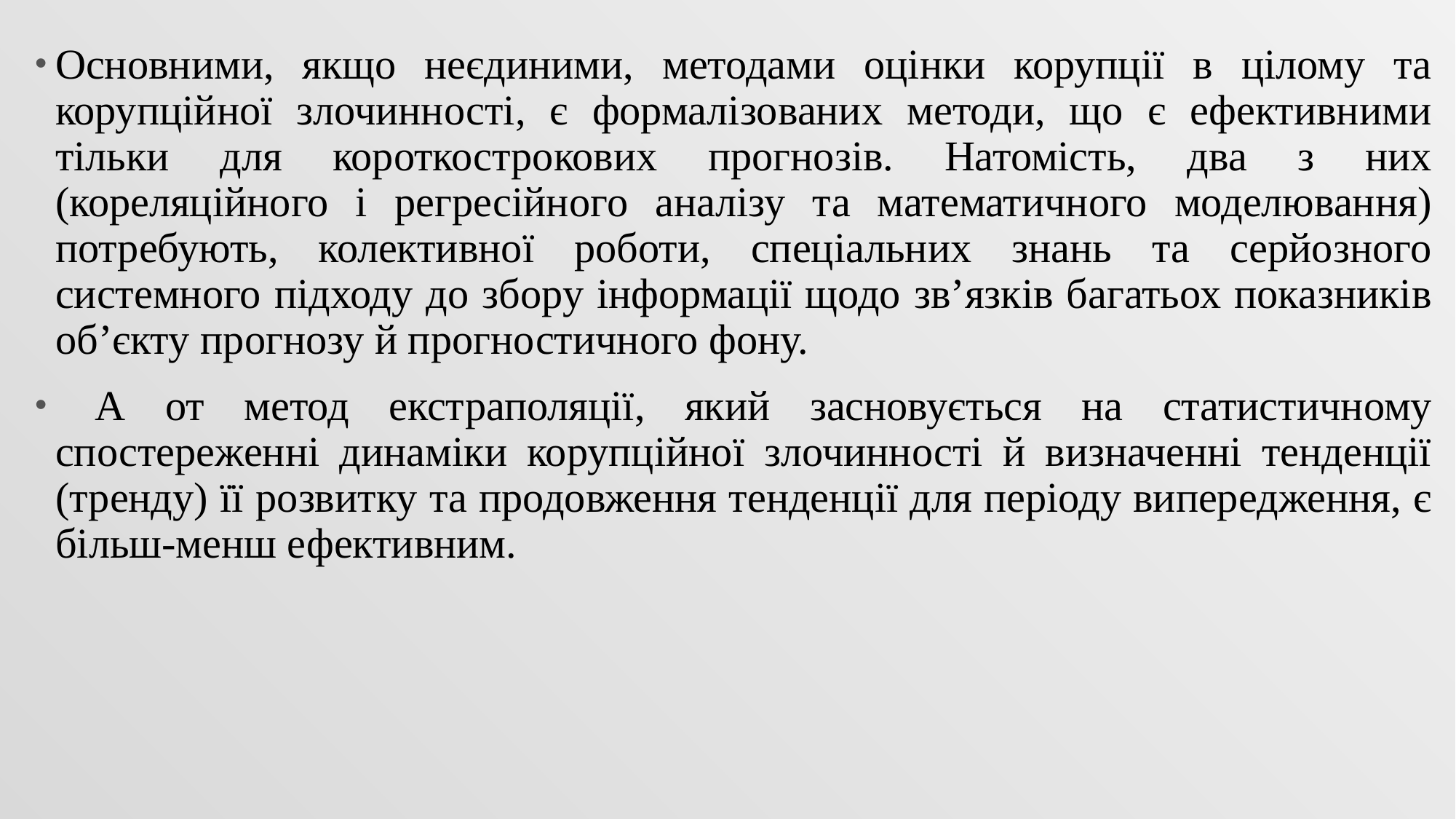

Основними, якщо неєдиними, методами оцінки корупції в цілому та корупційної злочинності, є формалізованих методи, що є ефективними тільки для короткострокових прогнозів. Натомість, два з них (кореляційного і регресійного аналізу та математичного моделювання) потребують, колективної роботи, спеціальних знань та серйозного системного підходу до збору інформації щодо зв’язків багатьох показників об’єкту прогнозу й прогностичного фону.
 А от метод екстраполяції, який засновується на статистичному спостереженні динаміки корупційної злочинності й визначенні тенденції (тренду) її розвитку та продовження тенденції для періоду випередження, є більш-менш ефективним.